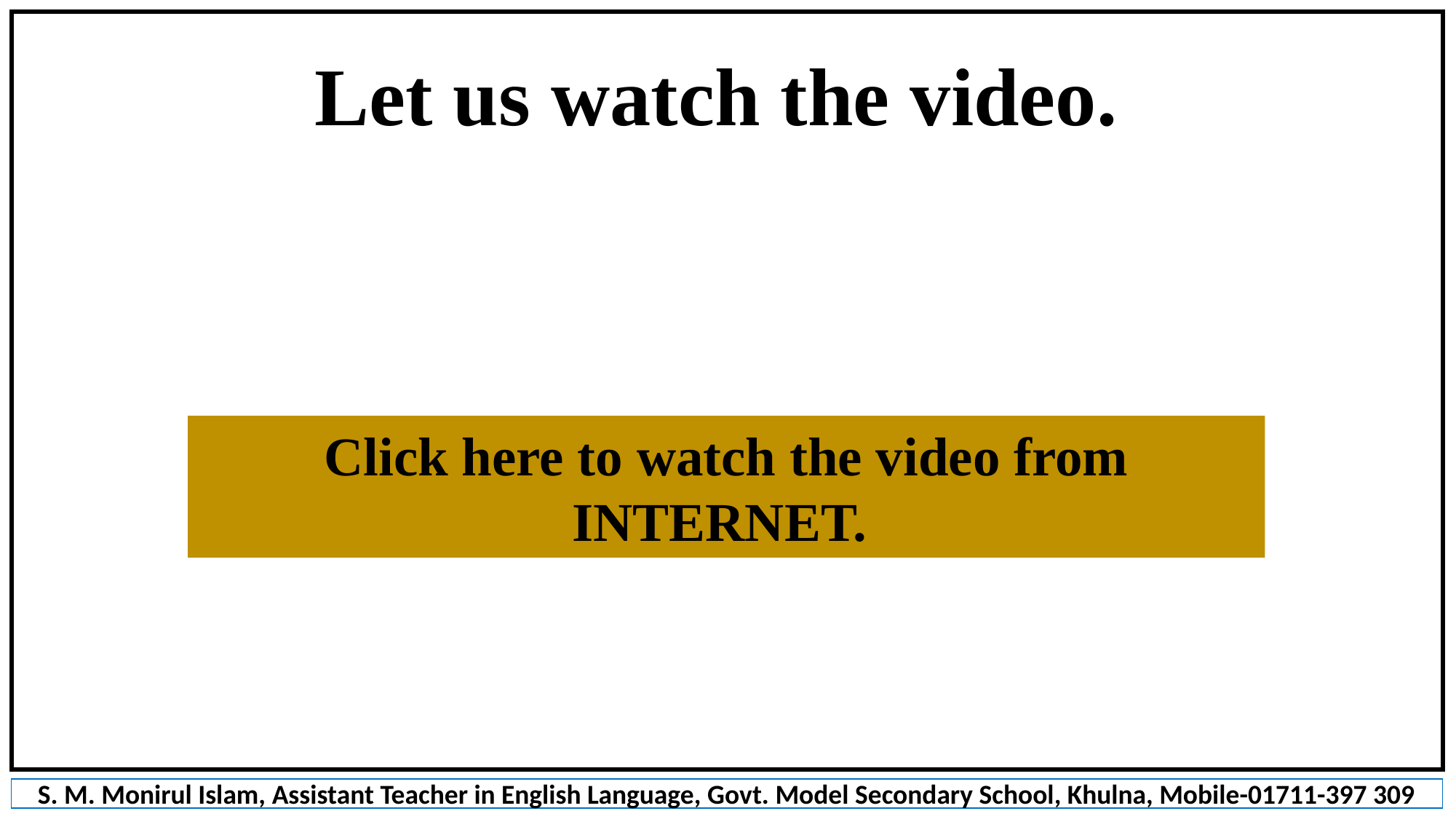

Let us watch the video.
Click here to watch the video from INTERNET.